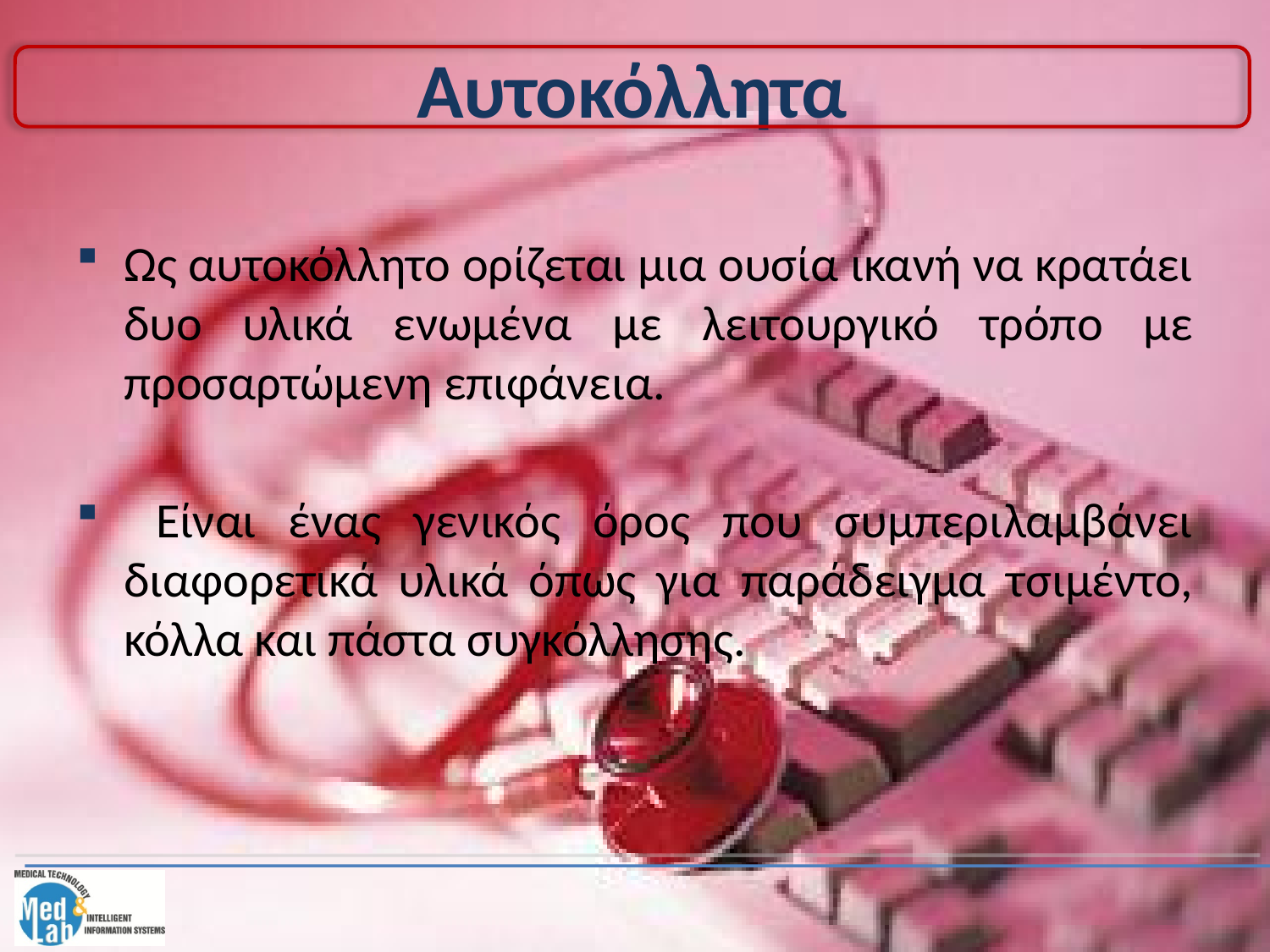

# Αυτοκόλλητα

Ως αυτοκόλλητο ορίζεται μια ουσία ικανή να κρατάει δυο υλικά ενωμένα με λειτουργικό τρόπο με προσαρτώμενη επιφάνεια.

 Είναι ένας γενικός όρος που συμπεριλαμβάνει διαφορετικά υλικά όπως για παράδειγμα τσιμέντο, κόλλα και πάστα συγκόλλησης.